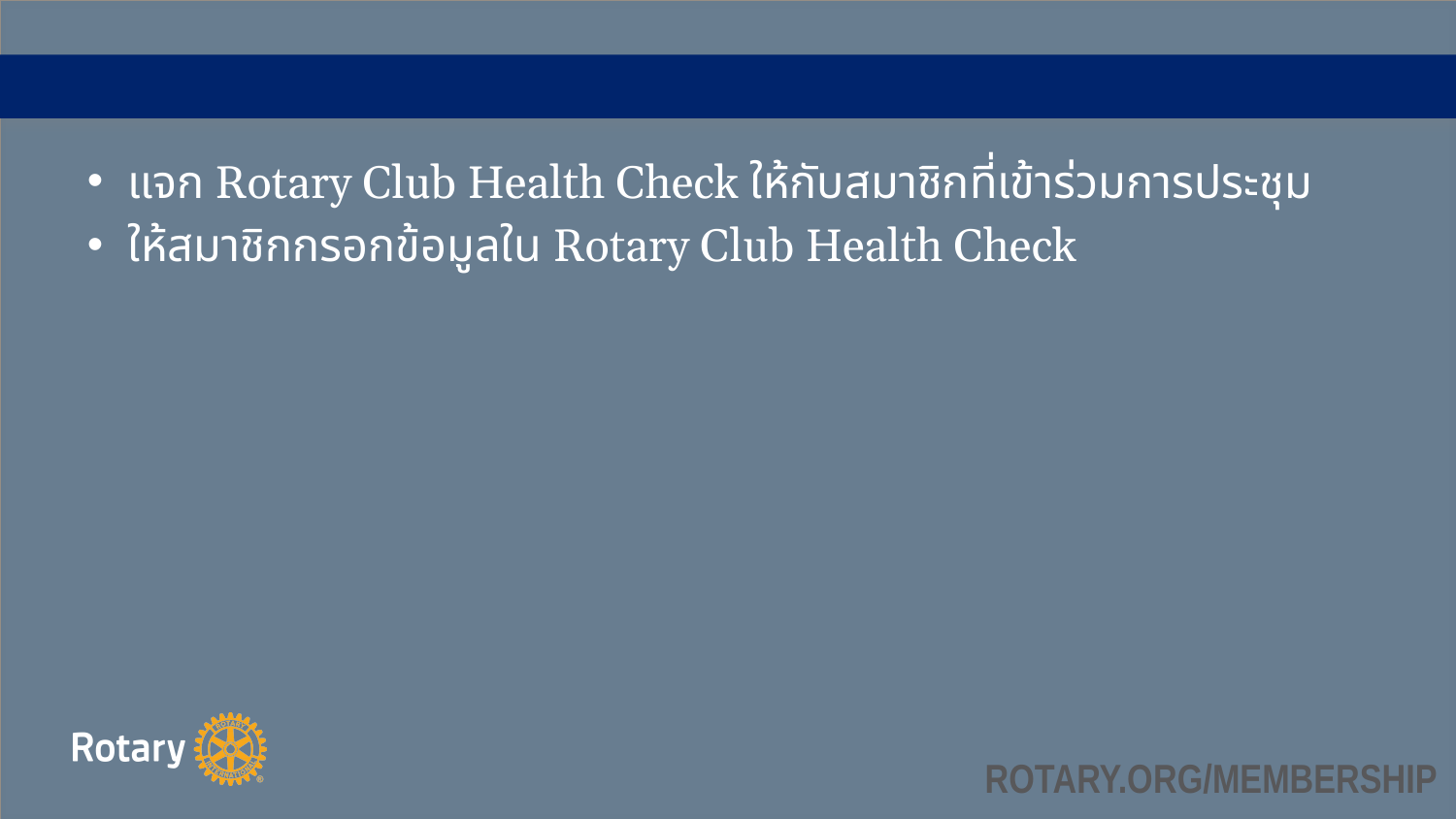

#
แจก Rotary Club Health Check ให้กับสมาชิกที่เข้าร่วมการประชุม
ให้สมาชิกกรอกข้อมูลใน Rotary Club Health Check